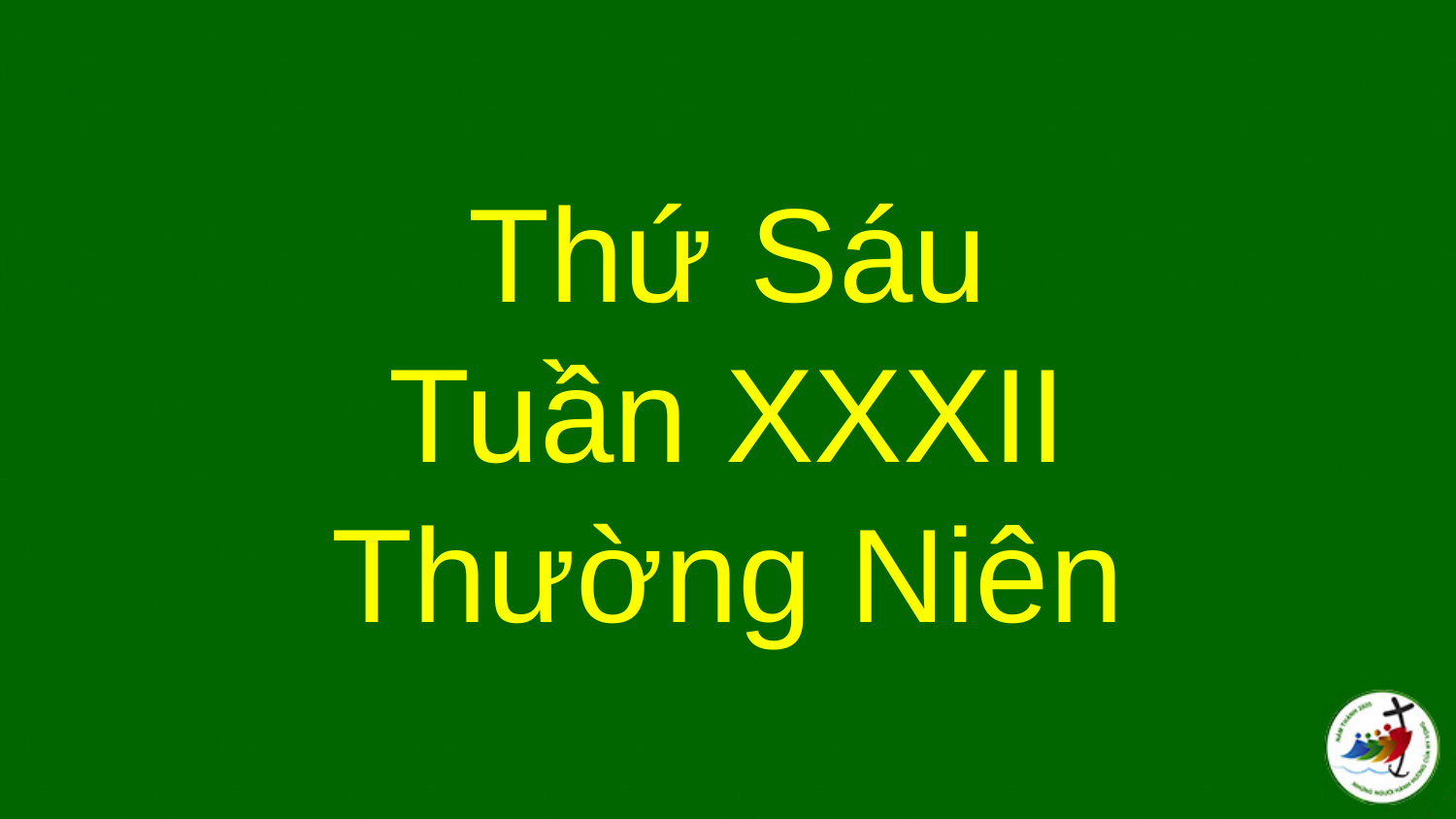

# Thứ Sáu Tuần XXXII Thường Niên